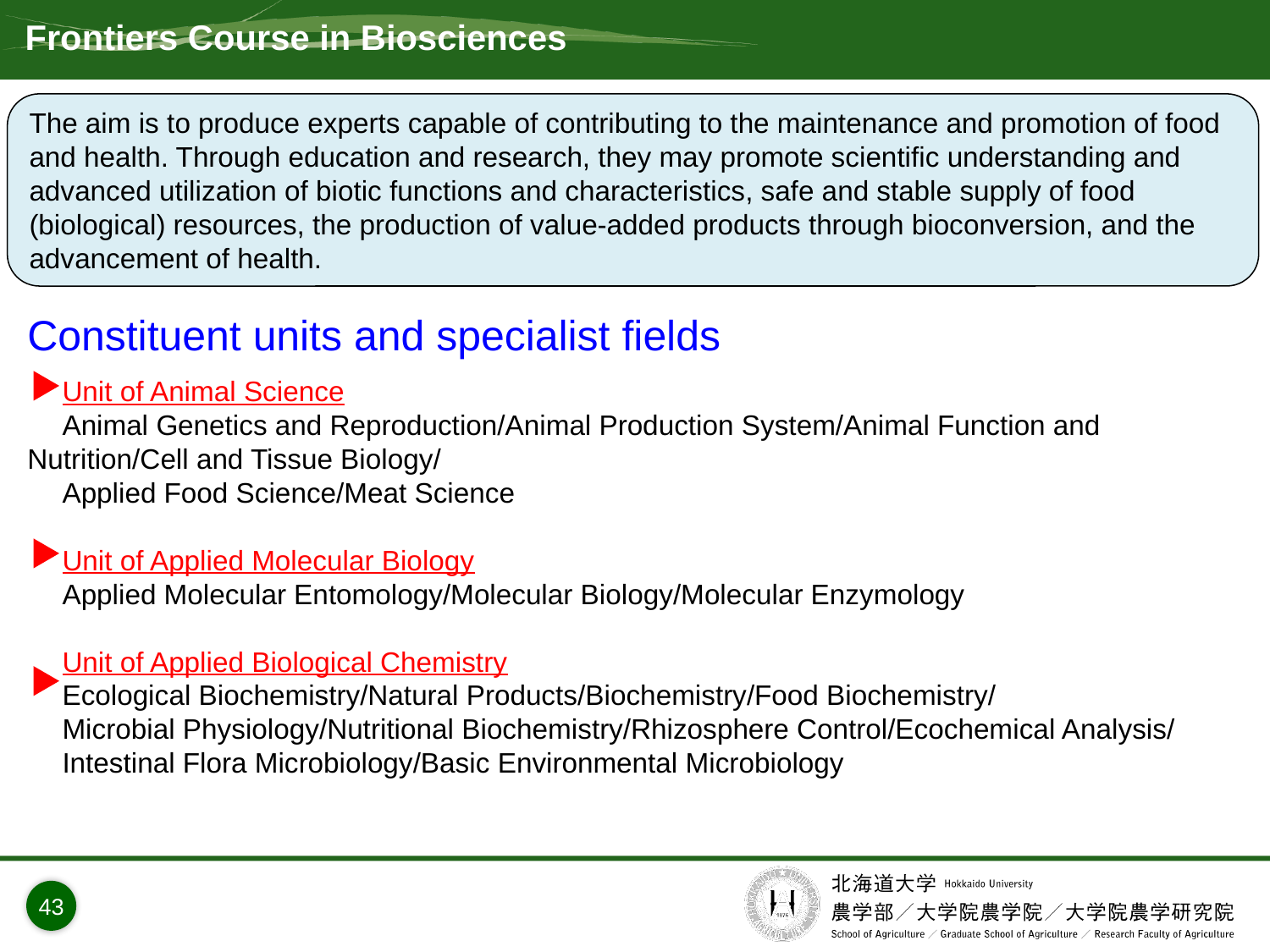

# Frontiers Course in Biosciences
The aim is to produce experts capable of contributing to the maintenance and promotion of food and health. Through education and research, they may promote scientific understanding and advanced utilization of biotic functions and characteristics, safe and stable supply of food (biological) resources, the production of value-added products through bioconversion, and the advancement of health.
Constituent units and specialist fields
　Unit of Animal Science
　Animal Genetics and Reproduction/Animal Production System/Animal Function and Nutrition/Cell and Tissue Biology/
　Applied Food Science/Meat Science

　Unit of Applied Molecular Biology
　Applied Molecular Entomology/Molecular Biology/Molecular Enzymology

　Unit of Applied Biological Chemistry
　Ecological Biochemistry/Natural Products/Biochemistry/Food Biochemistry/
　Microbial Physiology/Nutritional Biochemistry/Rhizosphere Control/Ecochemical Analysis/
　Intestinal Flora Microbiology/Basic Environmental Microbiology